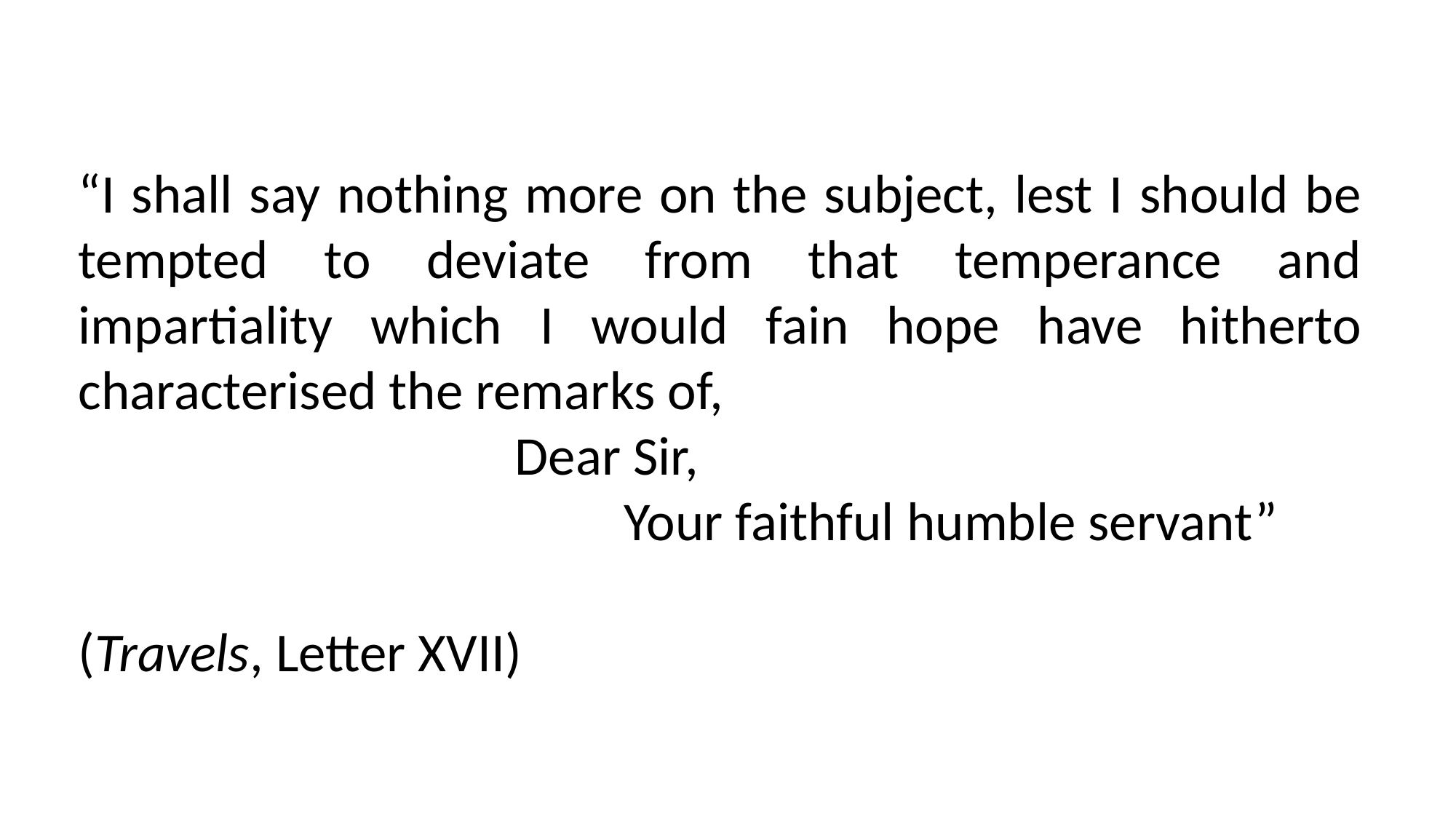

“I shall say nothing more on the subject, lest I should be tempted to deviate from that temperance and impartiality which I would fain hope have hitherto characterised the remarks of,
				Dear Sir,
					Your faithful humble servant”

(Travels, Letter XVII)